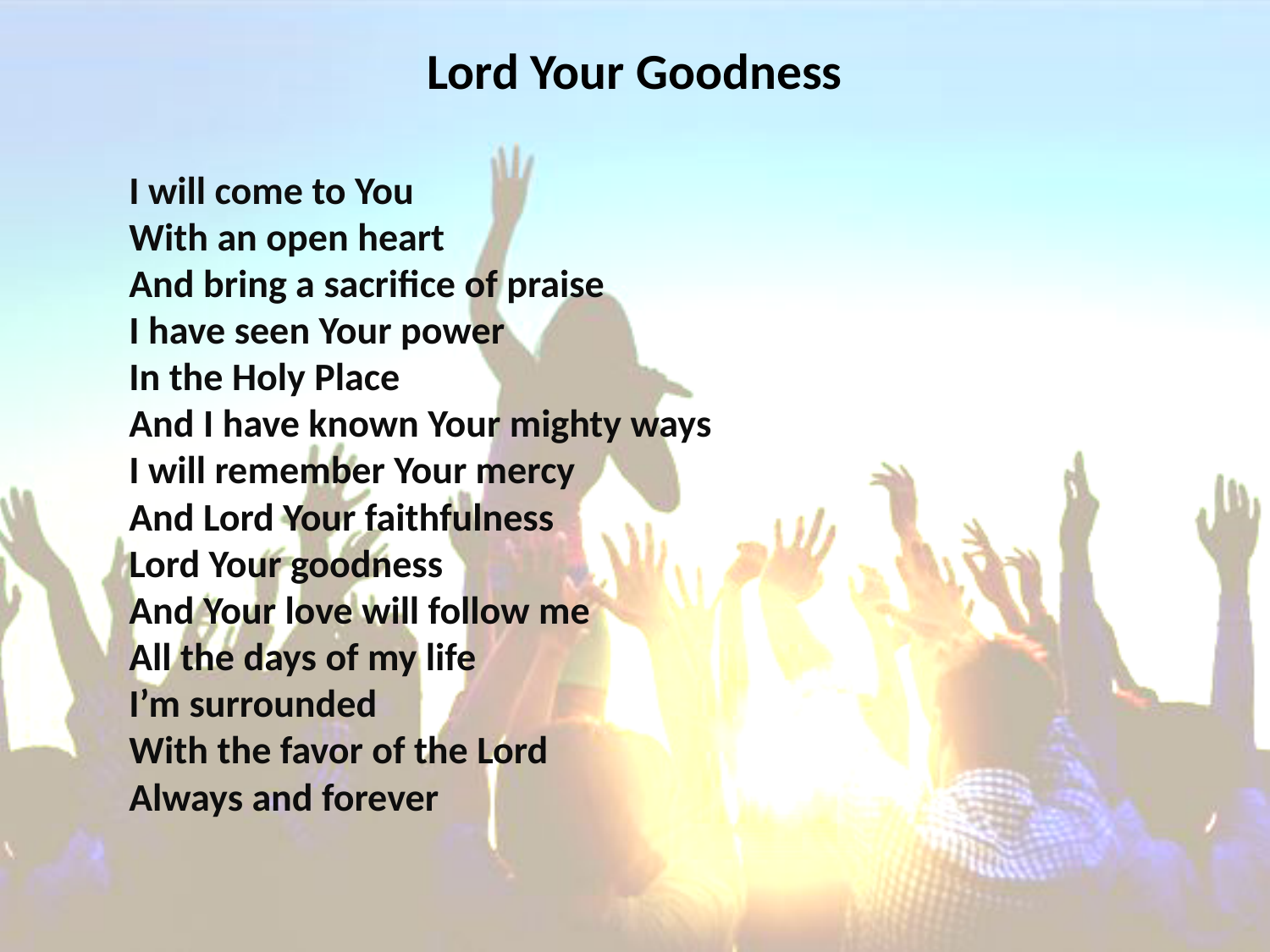

# Lord Your Goodness
I will come to You
With an open heart
And bring a sacrifice of praise
I have seen Your power
In the Holy Place
And I have known Your mighty ways
I will remember Your mercy
And Lord Your faithfulness
Lord Your goodness
And Your love will follow me
All the days of my life
I’m surrounded
With the favor of the Lord
Always and forever